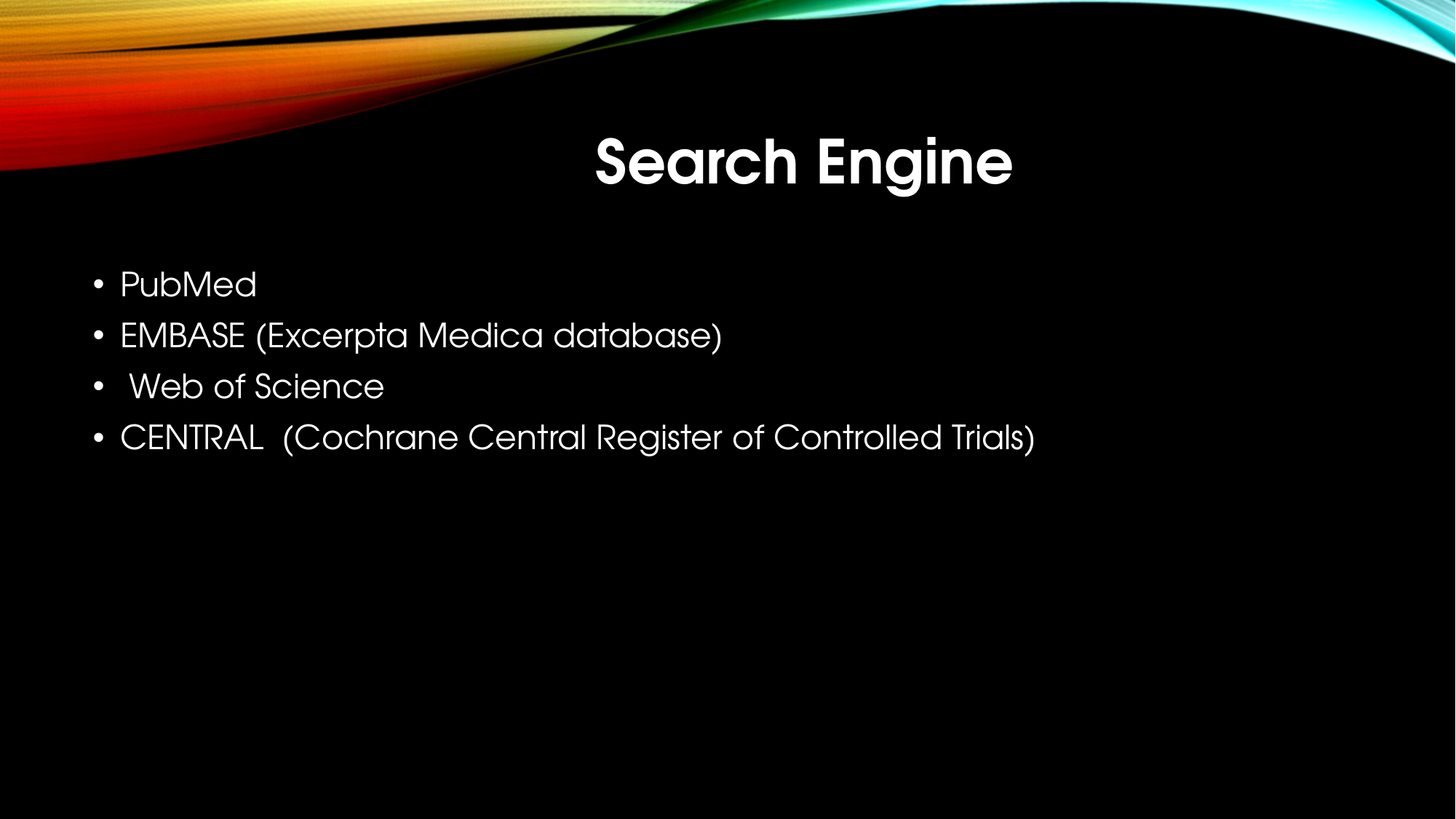

# Search Engine
PubMed
EMBASE (Excerpta Medica database)
 Web of Science
CENTRAL  (Cochrane Central Register of Controlled Trials)